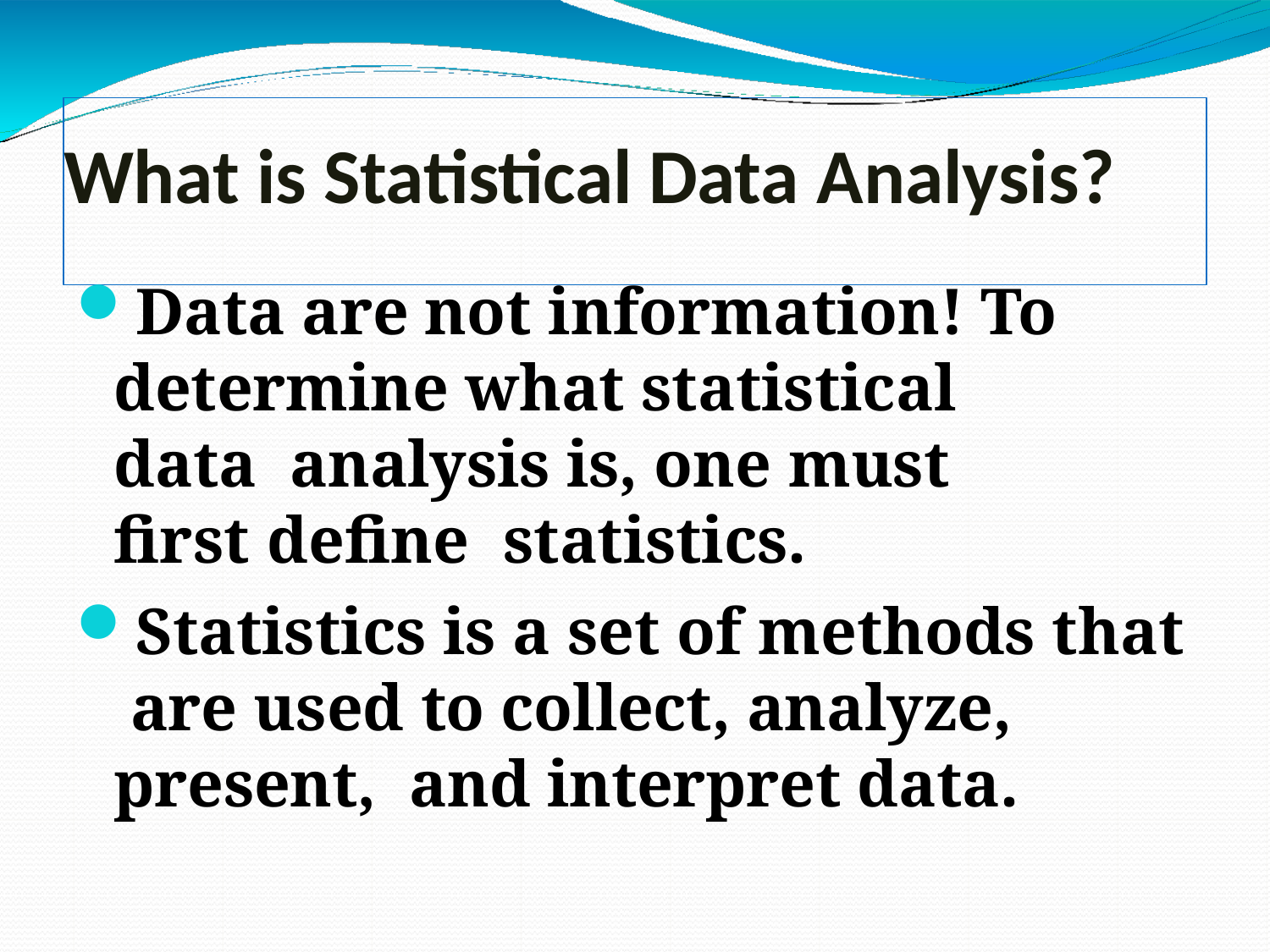

# What is Statistical Data Analysis?
Data are not information! To  determine what statistical data  analysis is, one must first define  statistics.
Statistics is a set of methods that  are used to collect, analyze, present,  and interpret data.